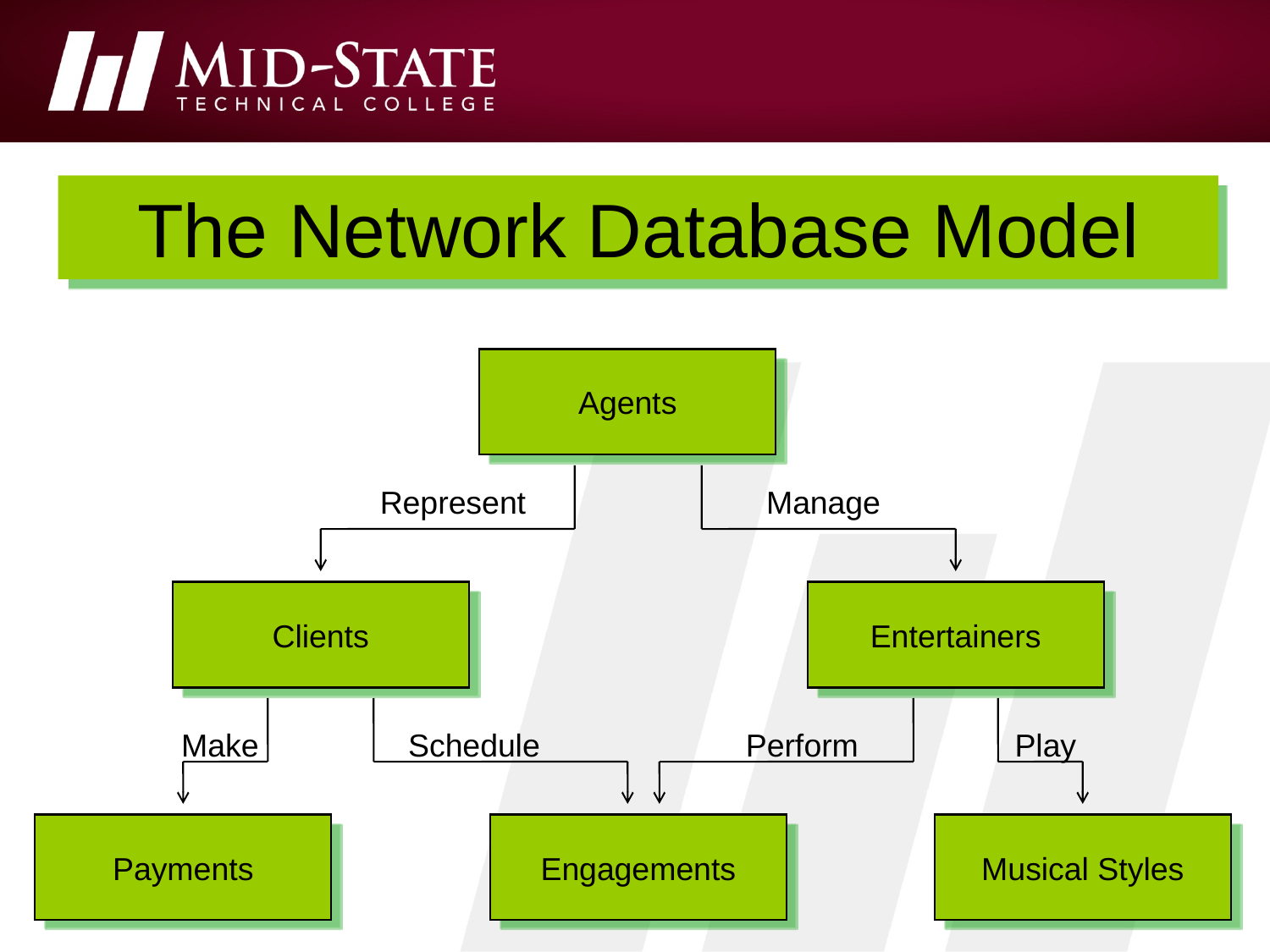

# The Network Database Model
Agents

Represent
Manage
Clients
Entertainers

Make
Schedule
Perform
Play
Payments
Engagements
Musical Styles